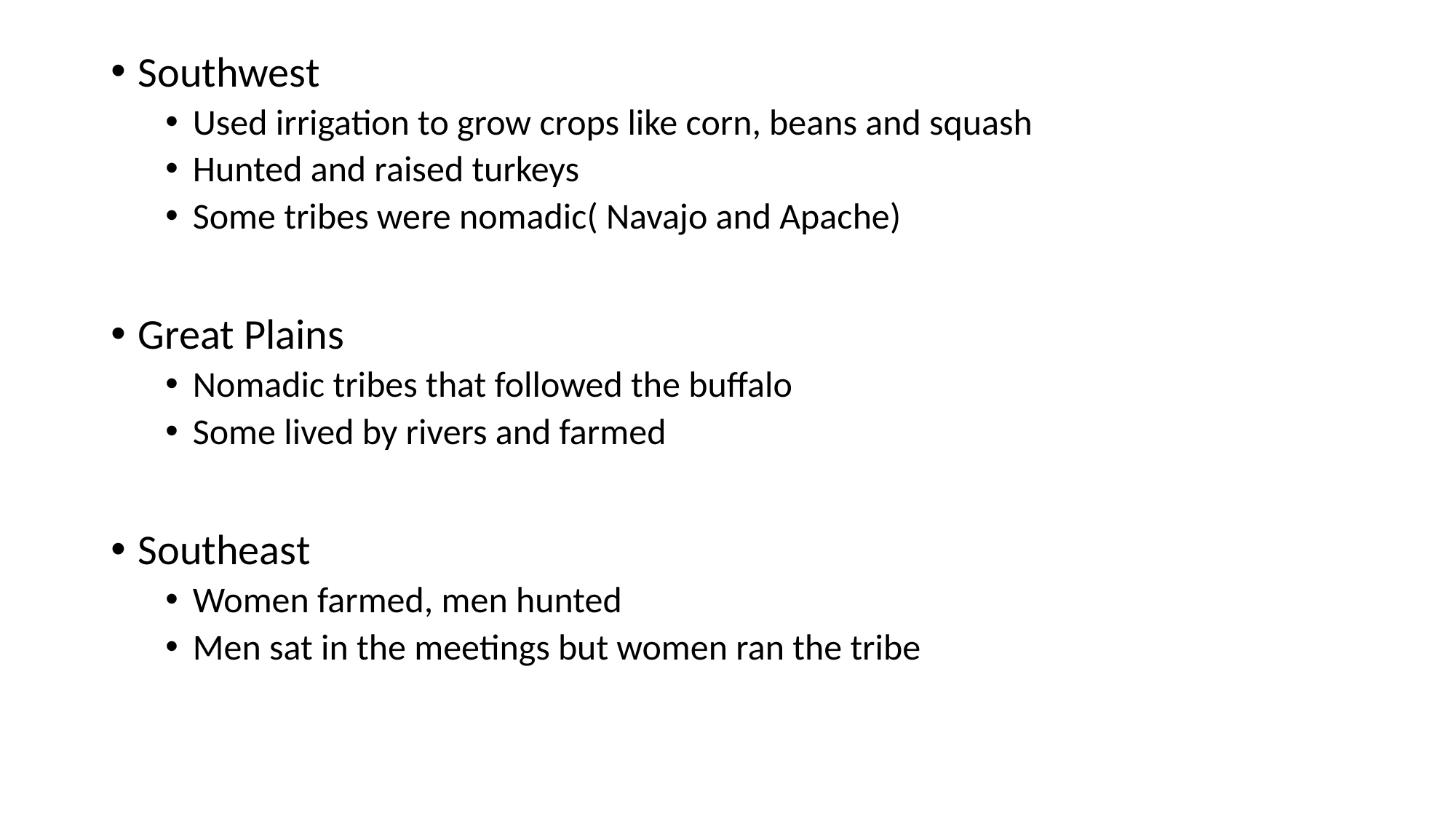

Southwest
Used irrigation to grow crops like corn, beans and squash
Hunted and raised turkeys
Some tribes were nomadic( Navajo and Apache)

Great Plains
Nomadic tribes that followed the buffalo
Some lived by rivers and farmed

Southeast
Women farmed, men hunted
Men sat in the meetings but women ran the tribe